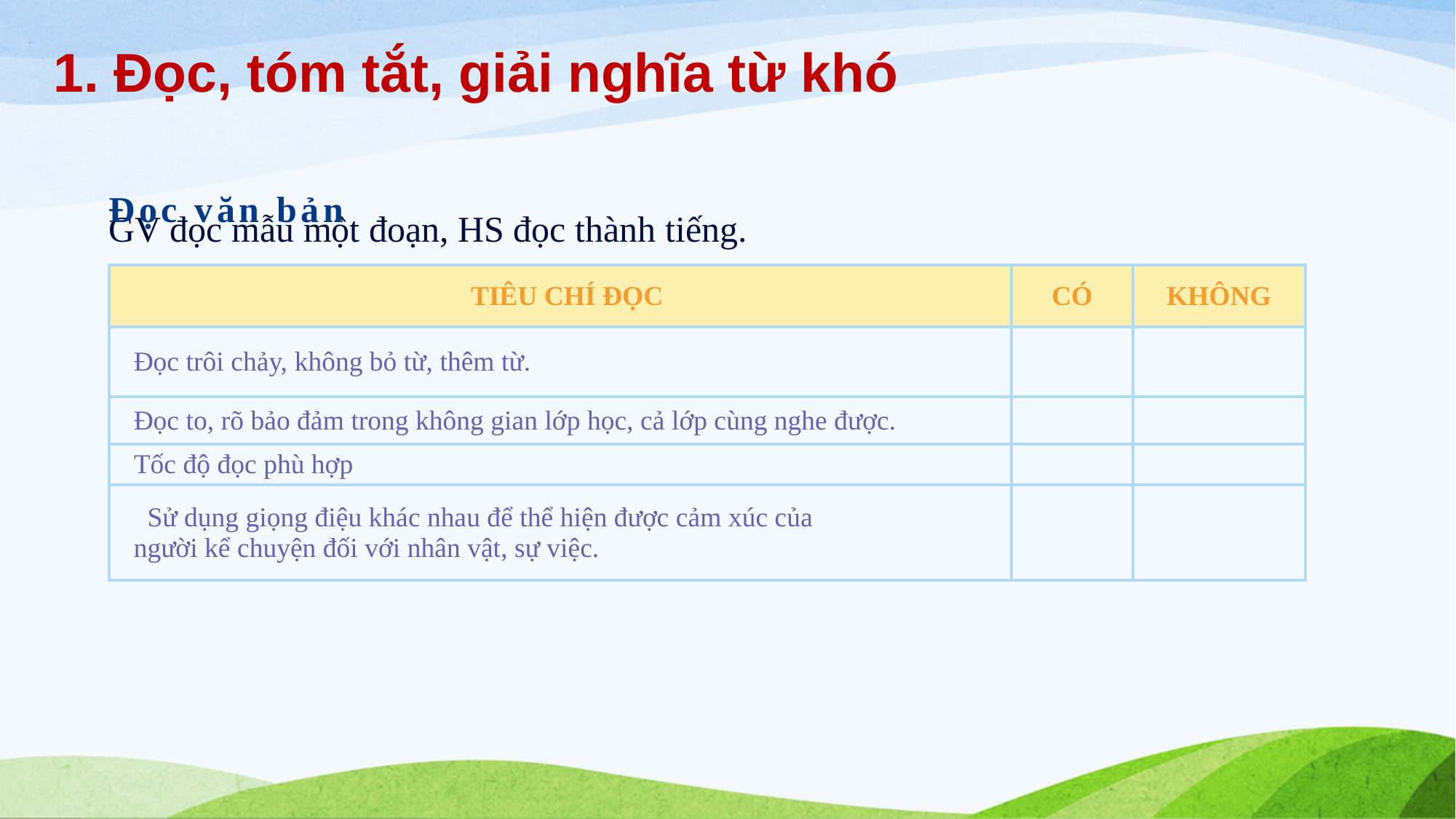

# 1. Đọc, tóm tắt, giải nghĩa từ khó
Đọc văn bản
GV đọc mẫu một đoạn, HS đọc thành tiếng.
| TIÊU CHÍ ĐỌC | CÓ | KHÔNG |
| --- | --- | --- |
| Đọc trôi chảy, không bỏ từ, thêm từ. |  |  |
| Đọc to, rõ bảo đảm trong không gian lớp học, cả lớp cùng nghe được. |  |  |
| Tốc độ đọc phù hợp |  |  |
| Sử dụng giọng điệu khác nhau để thể hiện được cảm xúc của người kể chuyện đối với nhân vật, sự việc. |  |  |